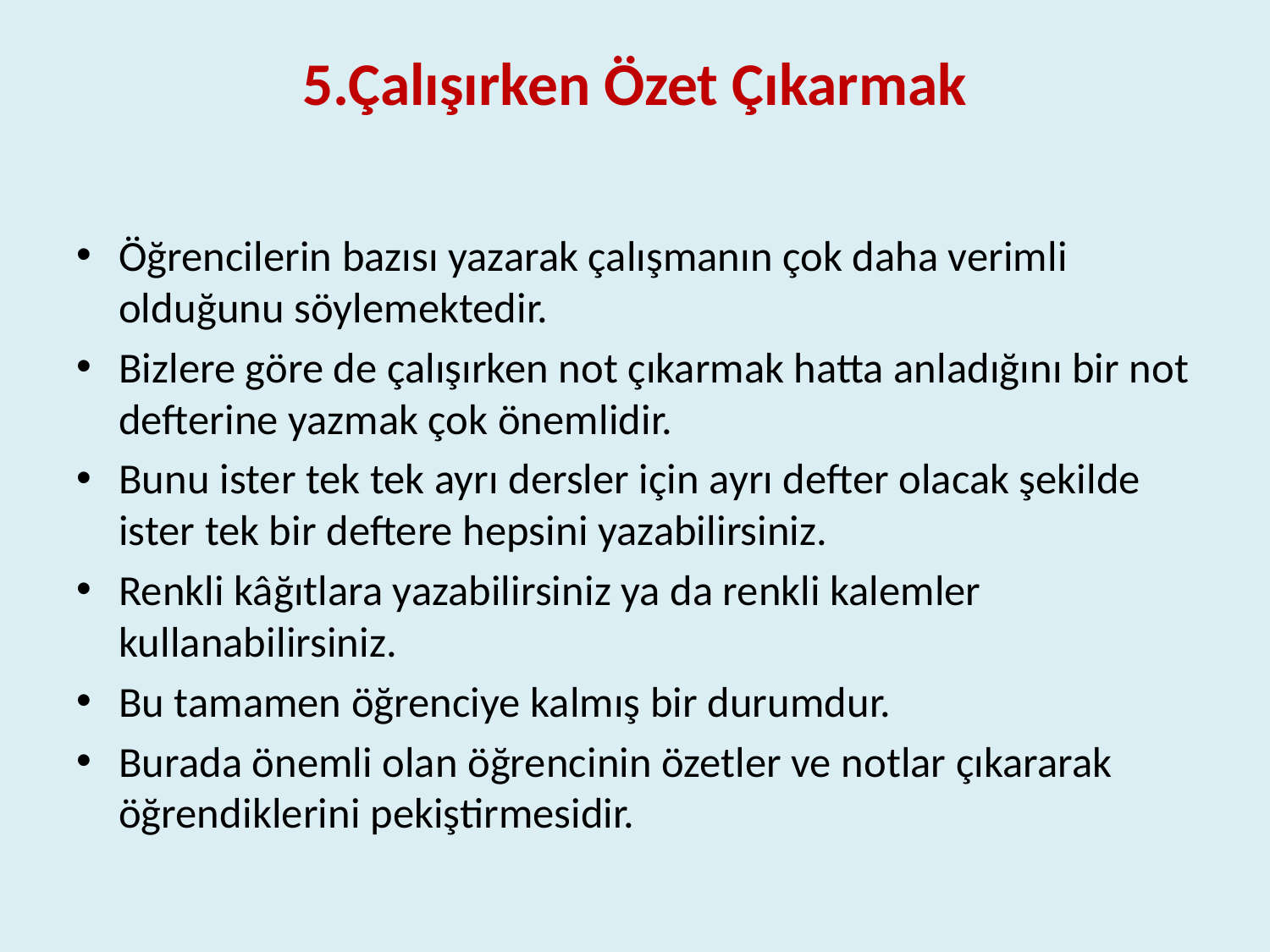

# 5.Çalışırken Özet Çıkarmak
Öğrencilerin bazısı yazarak çalışmanın çok daha verimli olduğunu söylemektedir.
Bizlere göre de çalışırken not çıkarmak hatta anladığını bir not defterine yazmak çok önemlidir.
Bunu ister tek tek ayrı dersler için ayrı defter olacak şekilde ister tek bir deftere hepsini yazabilirsiniz.
Renkli kâğıtlara yazabilirsiniz ya da renkli kalemler kullanabilirsiniz.
Bu tamamen öğrenciye kalmış bir durumdur.
Burada önemli olan öğrencinin özetler ve notlar çıkararak öğrendiklerini pekiştirmesidir.